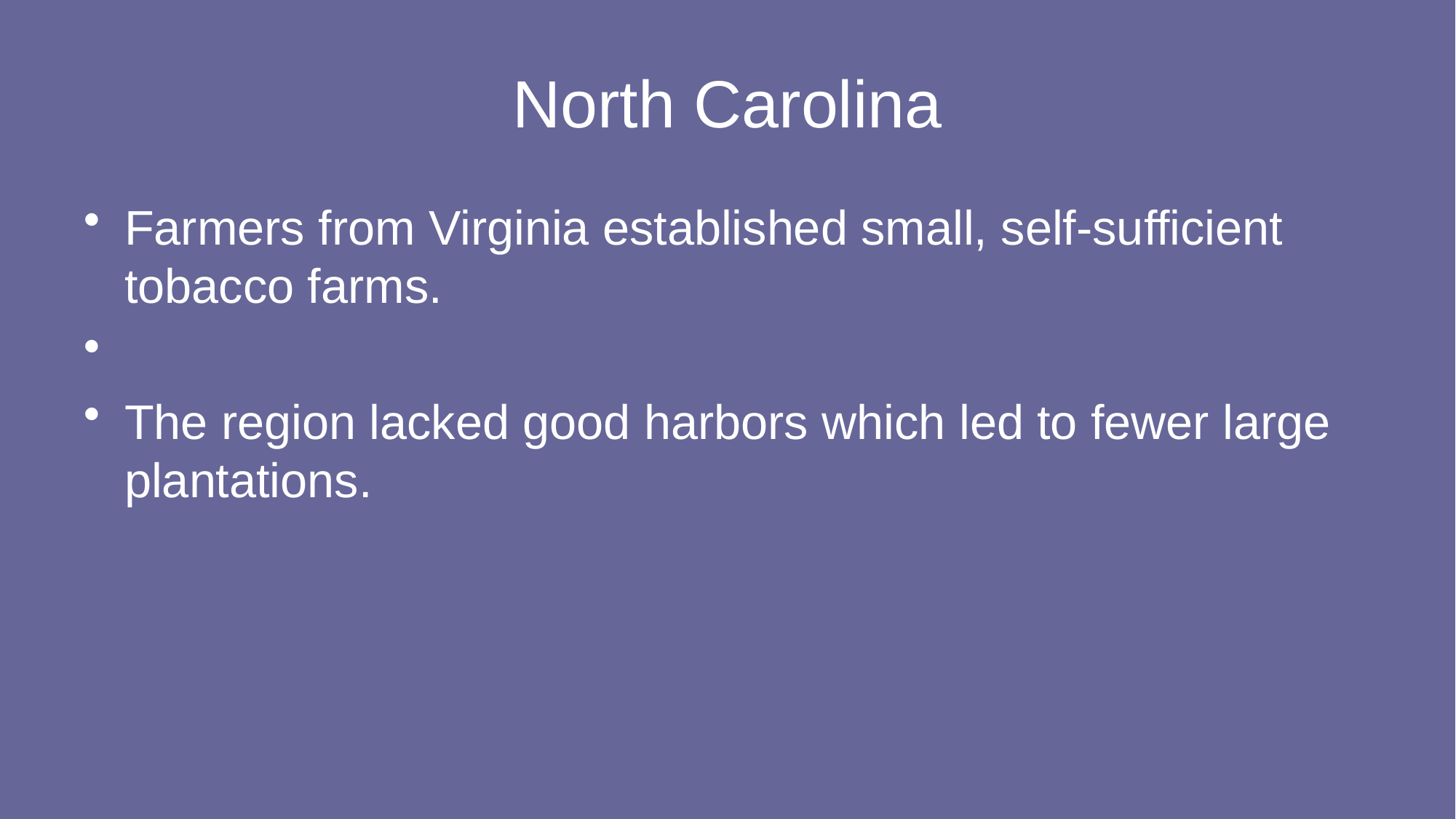

# North Carolina
Farmers from Virginia established small, self-sufficient tobacco farms.

The region lacked good harbors which led to fewer large plantations.